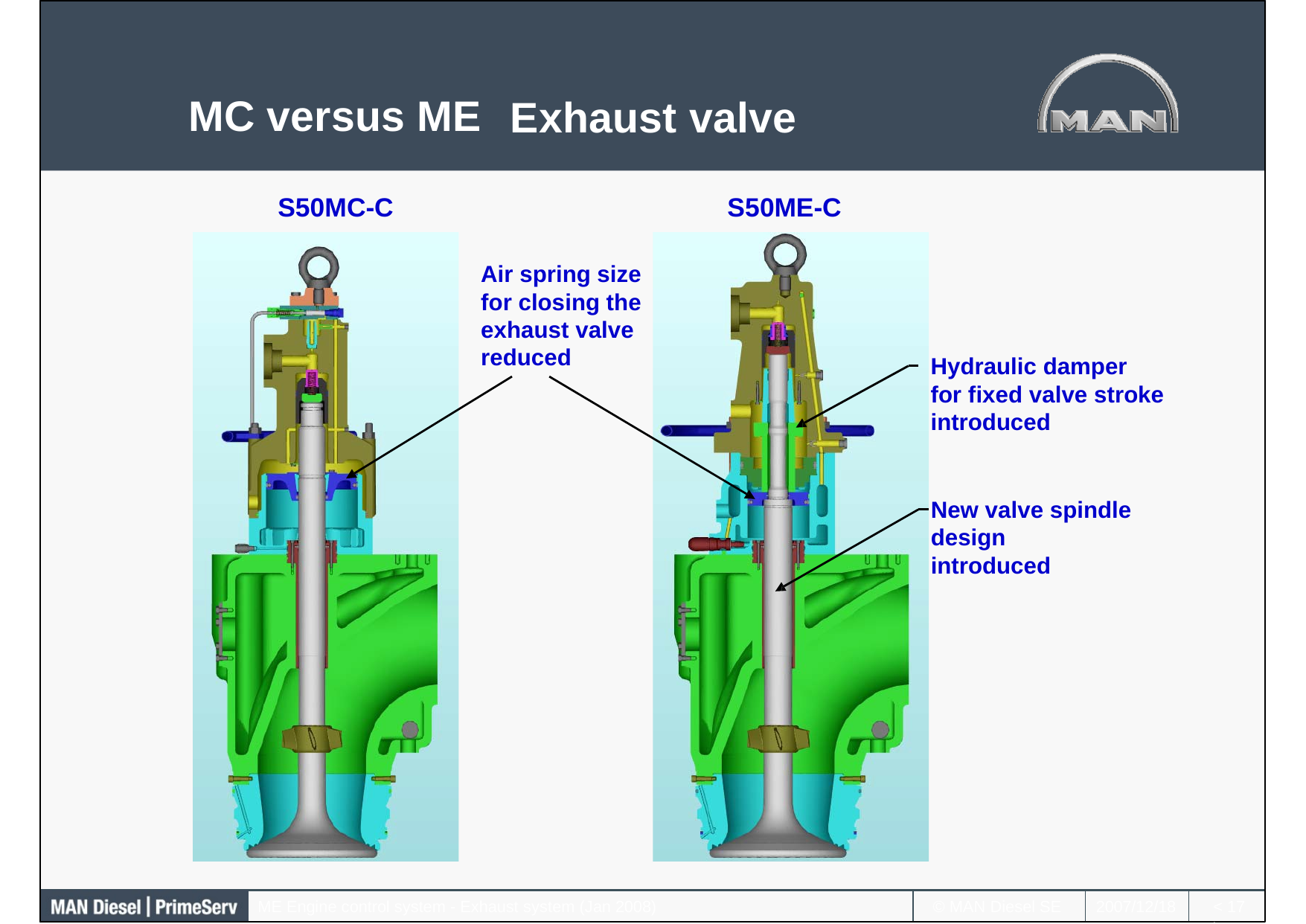

Exhaust valve

MC versus ME
S50MC-C
S50ME-C

Air spring size for closing the exhaust valve reduced
Hydraulic damper for fixed valve stroke introduced

New valve spindle design introduced

ME Engine control system - Exhaust system (Jan 2008)
© MAN Diesel SE
2007/12/18
< 17 >